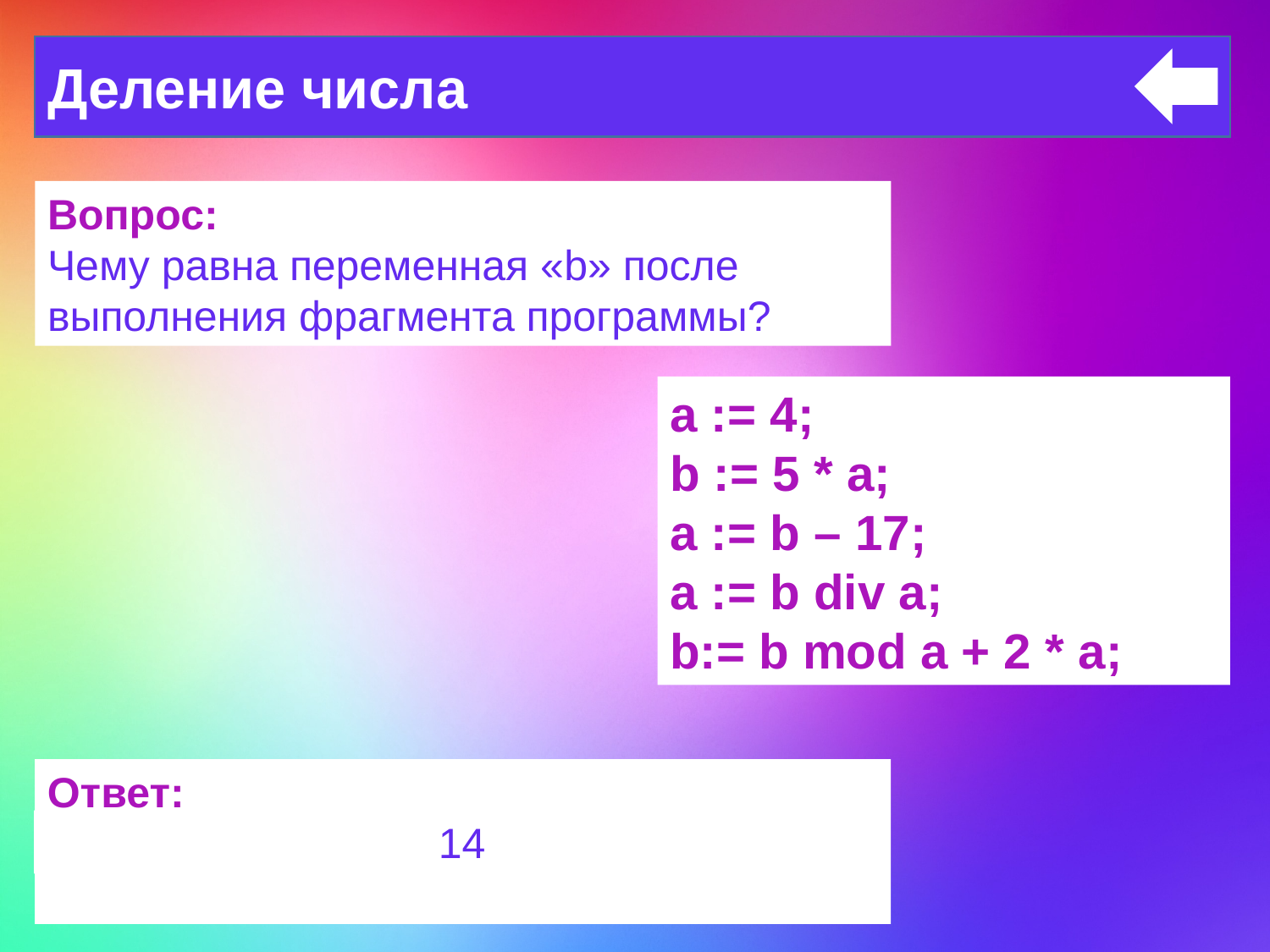

Деление числа

Вопрос:
Чему равна переменная «b» после выполнения фрагмента программы?
a := 4;
b := 5 * a;
a := b – 17;
a := b div a;
b:= b mod a + 2 * a;
Ответ:

14